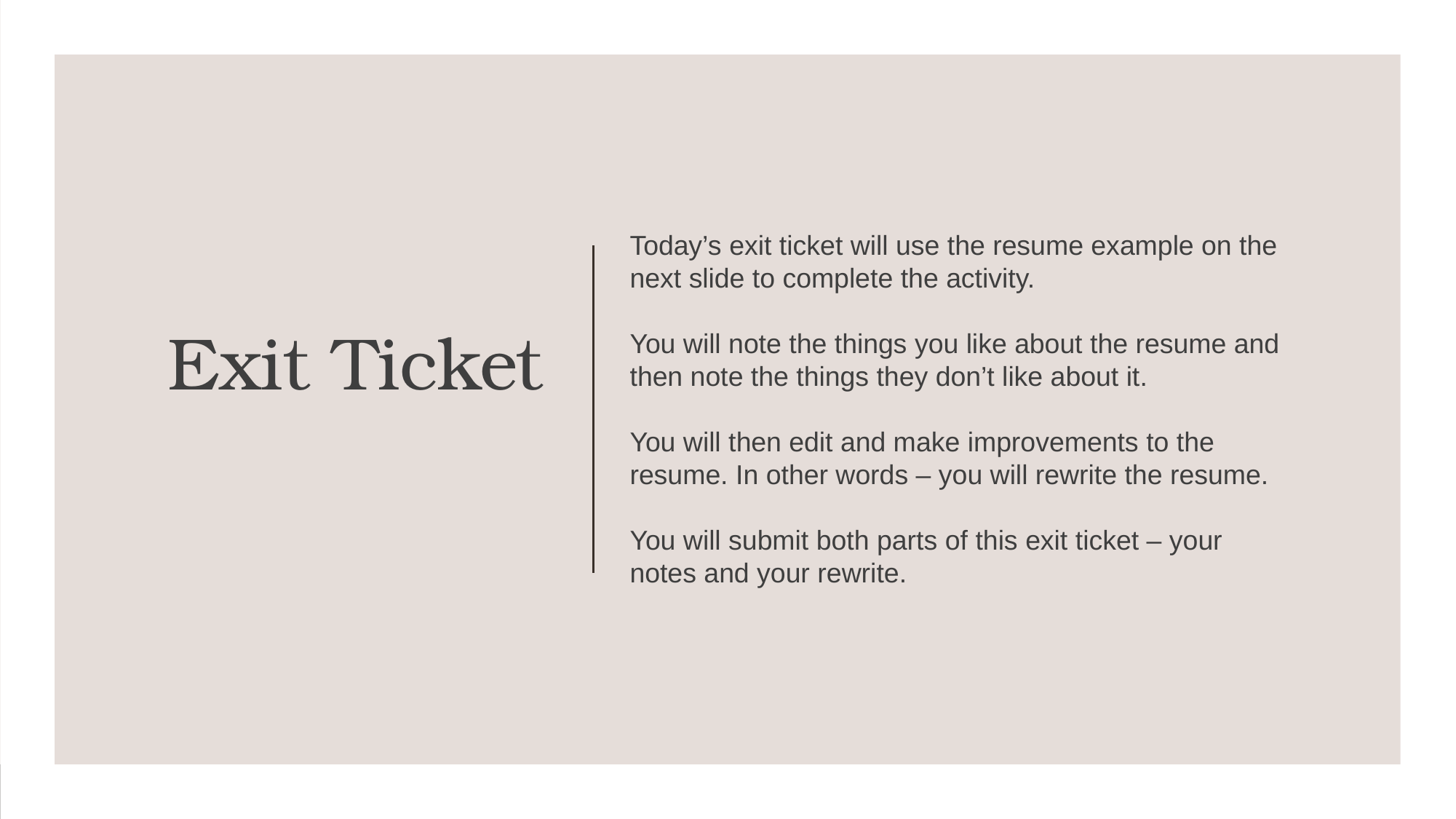

# Exit Ticket
Today’s exit ticket will use the resume example on the next slide to complete the activity.

You will note the things you like about the resume and then note the things they don’t like about it.

You will then edit and make improvements to the resume. In other words – you will rewrite the resume.

You will submit both parts of this exit ticket – your notes and your rewrite.